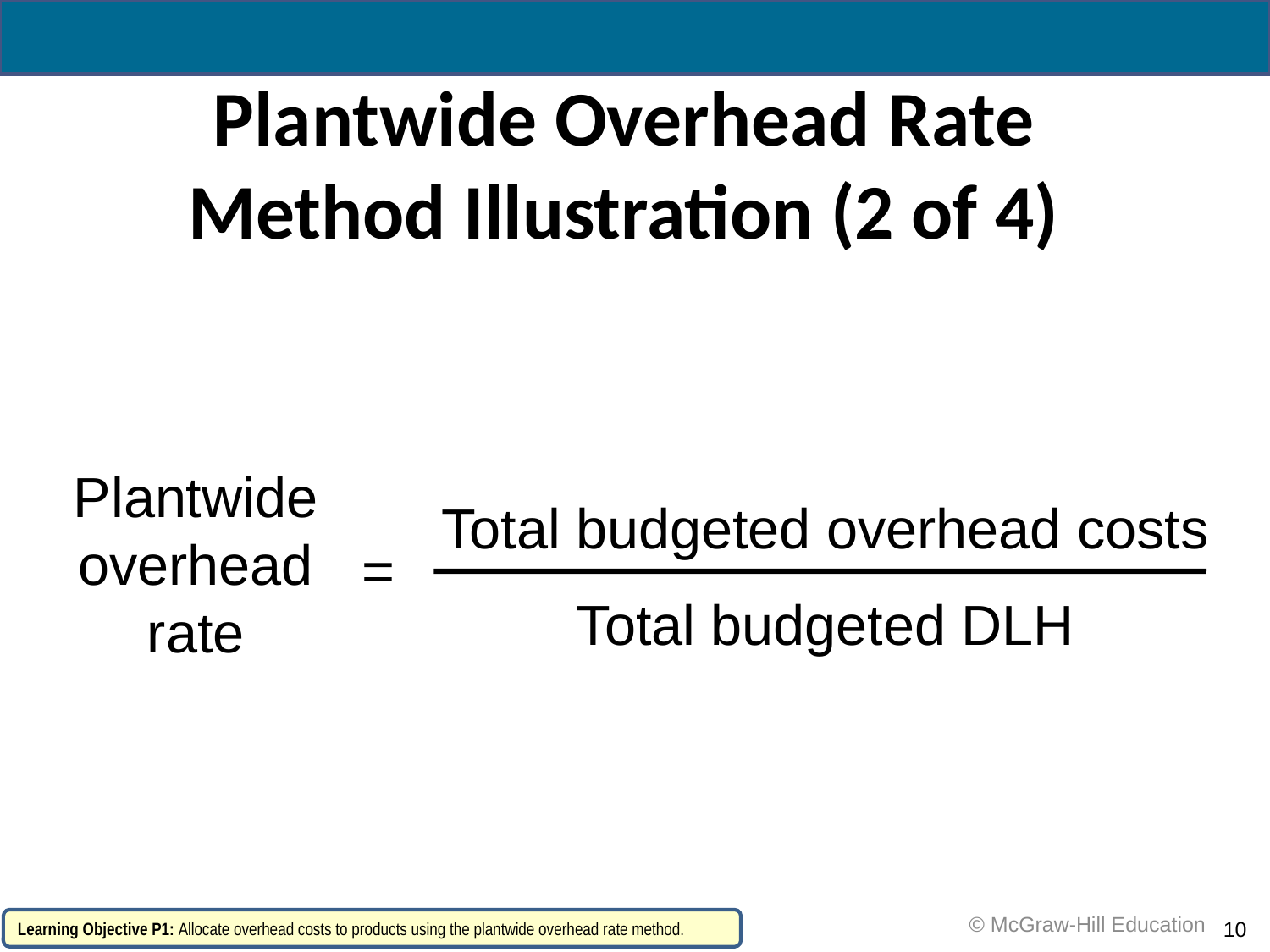

# Plantwide Overhead Rate Method Illustration (2 of 4)
Plantwide overhead rate
Total budgeted overhead costs
Total budgeted DLH

=
 © McGraw-Hill Education
Learning Objective P1: Allocate overhead costs to products using the plantwide overhead rate method.
10